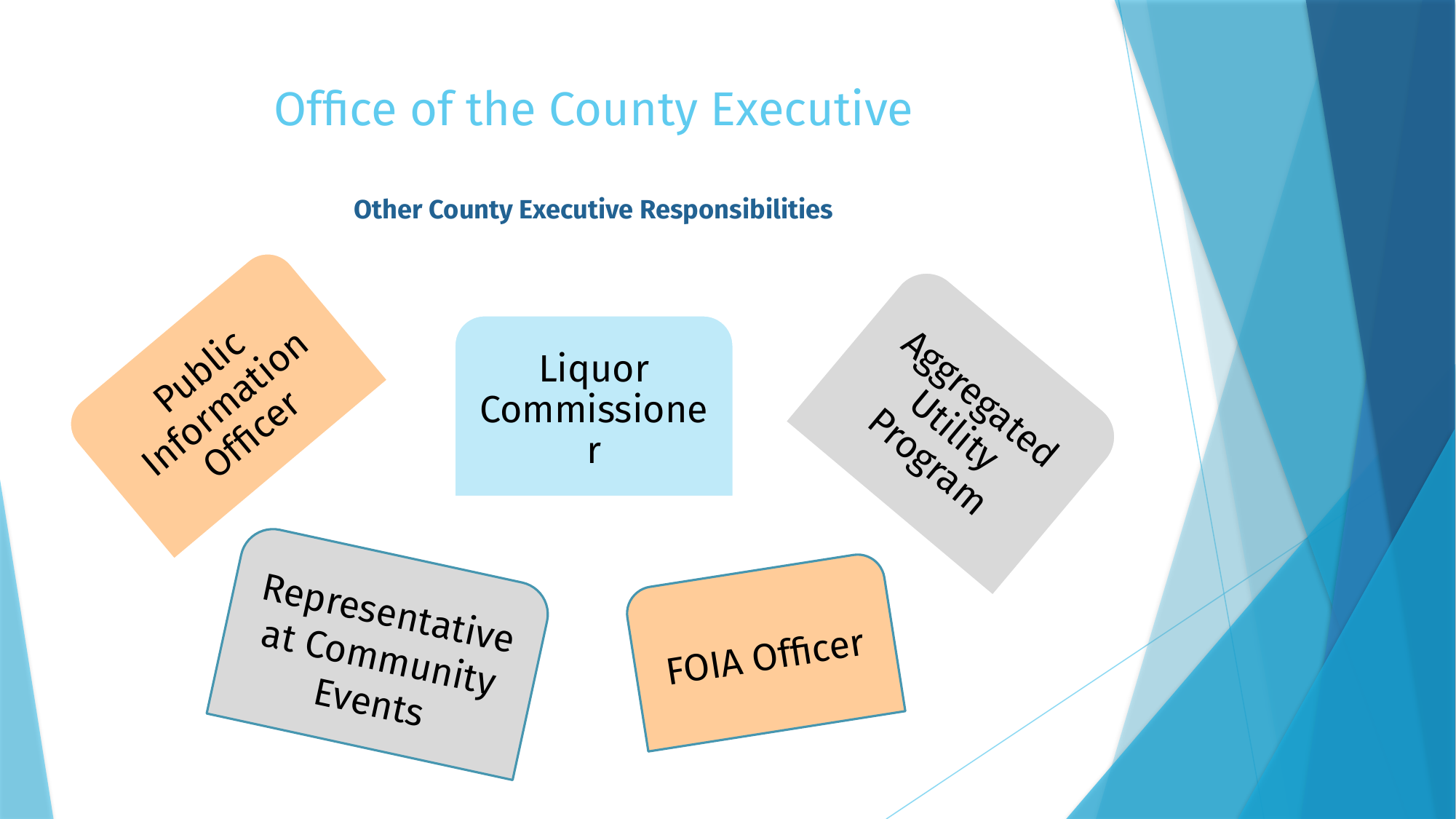

# Office of the County Executive Other County Executive Responsibilities
Public Information Officer
Liquor Commissioner
Aggregated Utility Program
Representative at Community Events
FOIA Officer